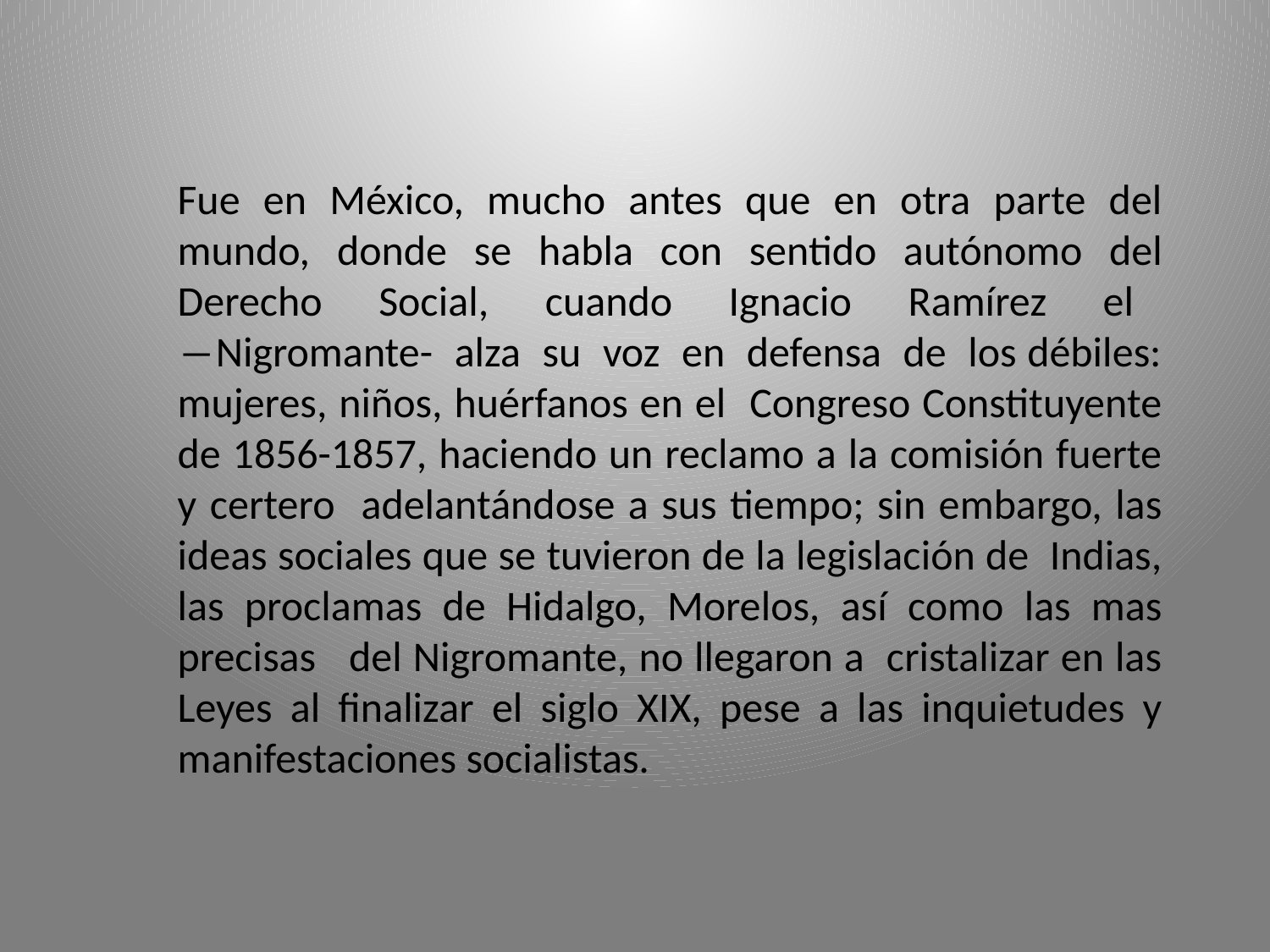

Fue en México, mucho antes que en otra parte del mundo, donde se habla con sentido autónomo del Derecho  Social,  cuando  Ignacio  Ramírez  el  ―Nigromante-  alza  su  voz  en  defensa  de  los débiles: mujeres, niños, huérfanos en el  Congreso Constituyente de 1856-1857, haciendo un reclamo a la comisión fuerte y certero  adelantándose a sus tiempo; sin embargo, las ideas sociales que se tuvieron de la legislación de  Indias, las proclamas de Hidalgo, Morelos, así como las mas precisas   del Nigromante, no llegaron a  cristalizar en las Leyes al finalizar el siglo XIX, pese a las inquietudes y manifestaciones socialistas.